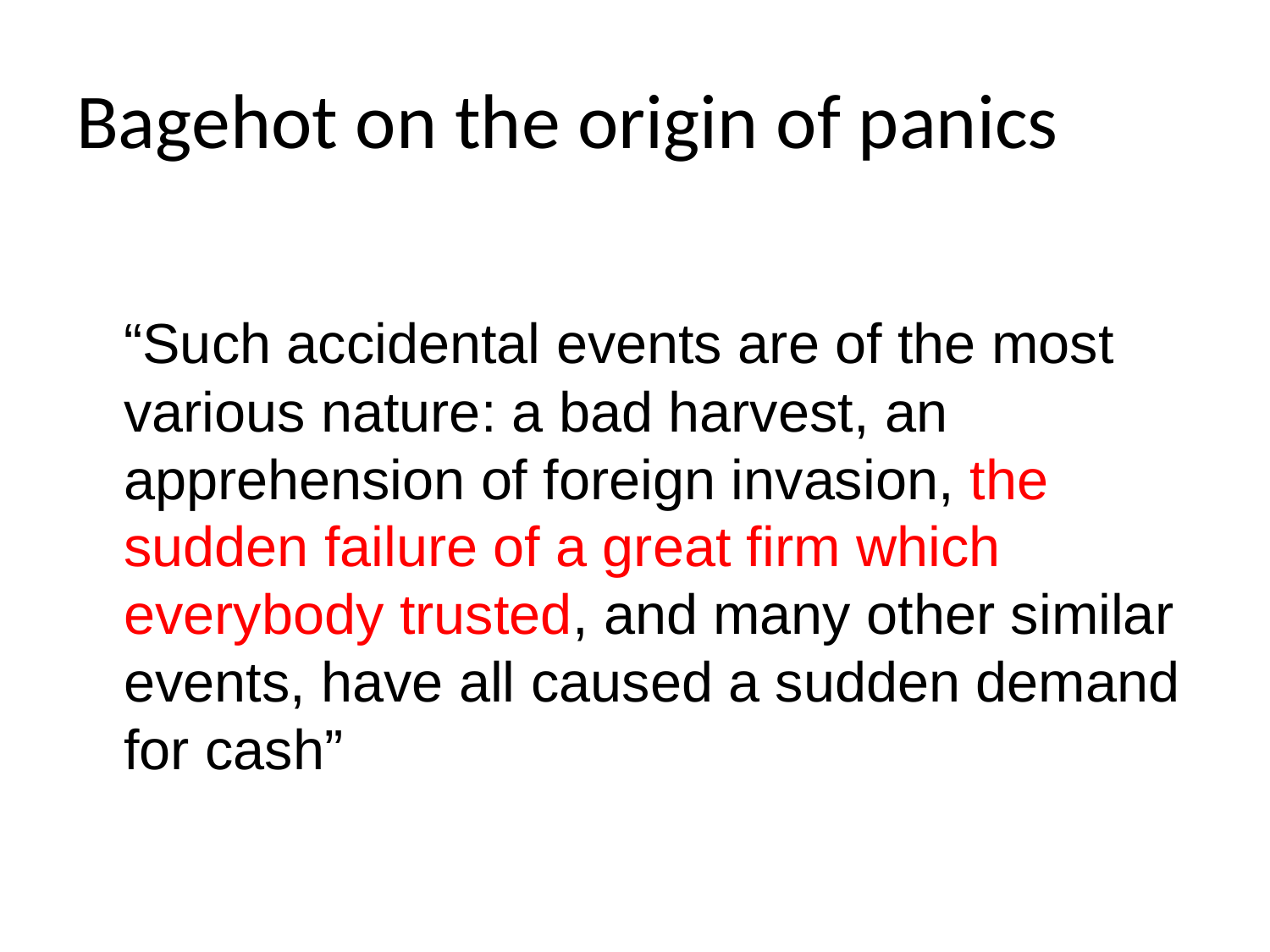

# Bagehot on the origin of panics

	“Such accidental events are of the most various nature: a bad harvest, an apprehension of foreign invasion, the sudden failure of a great firm which everybody trusted, and many other similar events, have all caused a sudden demand for cash”